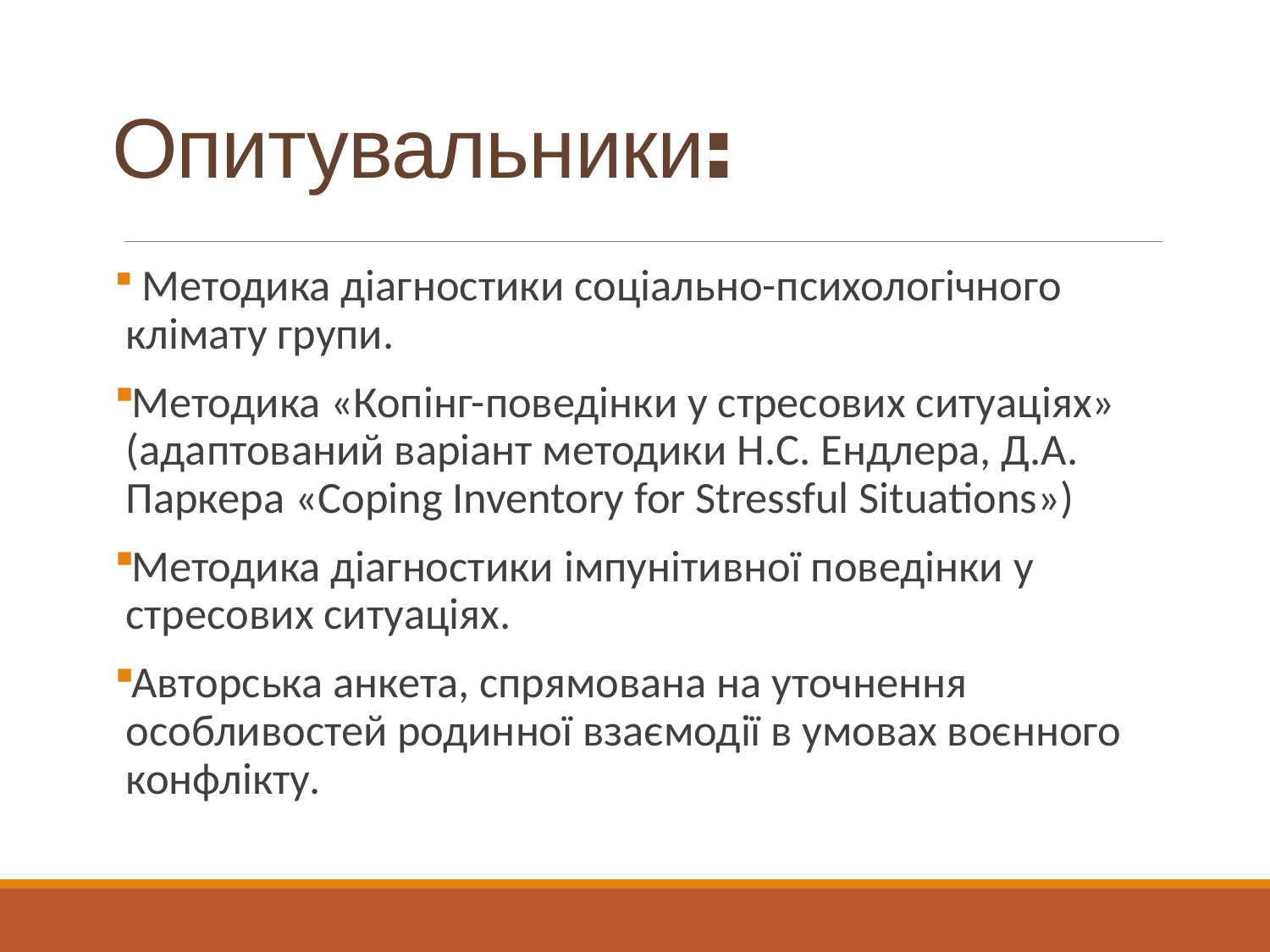

# Опитувальники:
 Методика діагностики соціально-психологічного клімату групи.
Методика «Копінг-поведінки у стресових ситуаціях» (адаптований варіант методики Н.С. Ендлера, Д.А. Паркера «Coping Inventory for Stressful Situations»)
Методика діагностики імпунітивної поведінки у стресових ситуаціях.
Авторська анкета, спрямована на уточнення особливостей родинної взаємодії в умовах воєнного конфлікту.